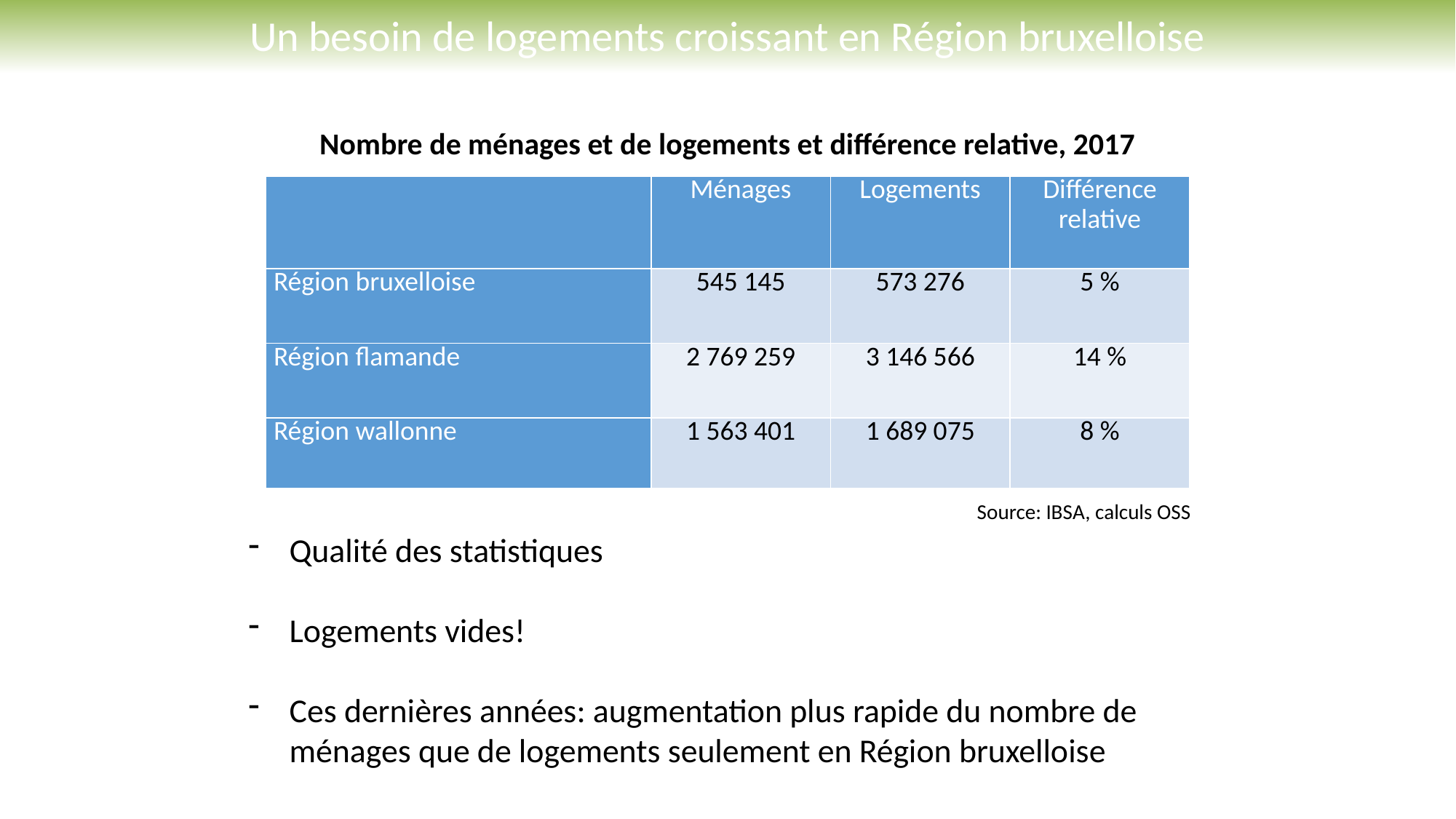

Un besoin de logements croissant en Région bruxelloise
Nombre de ménages et de logements et différence relative, 2017
|  | Ménages | Logements | Différence relative |
| --- | --- | --- | --- |
| Région bruxelloise | 545 145 | 573 276 | 5 % |
| Région flamande | 2 769 259 | 3 146 566 | 14 % |
| Région wallonne | 1 563 401 | 1 689 075 | 8 % |
Source: IBSA, calculs OSS
Qualité des statistiques

Logements vides!

Ces dernières années: augmentation plus rapide du nombre de ménages que de logements seulement en Région bruxelloise